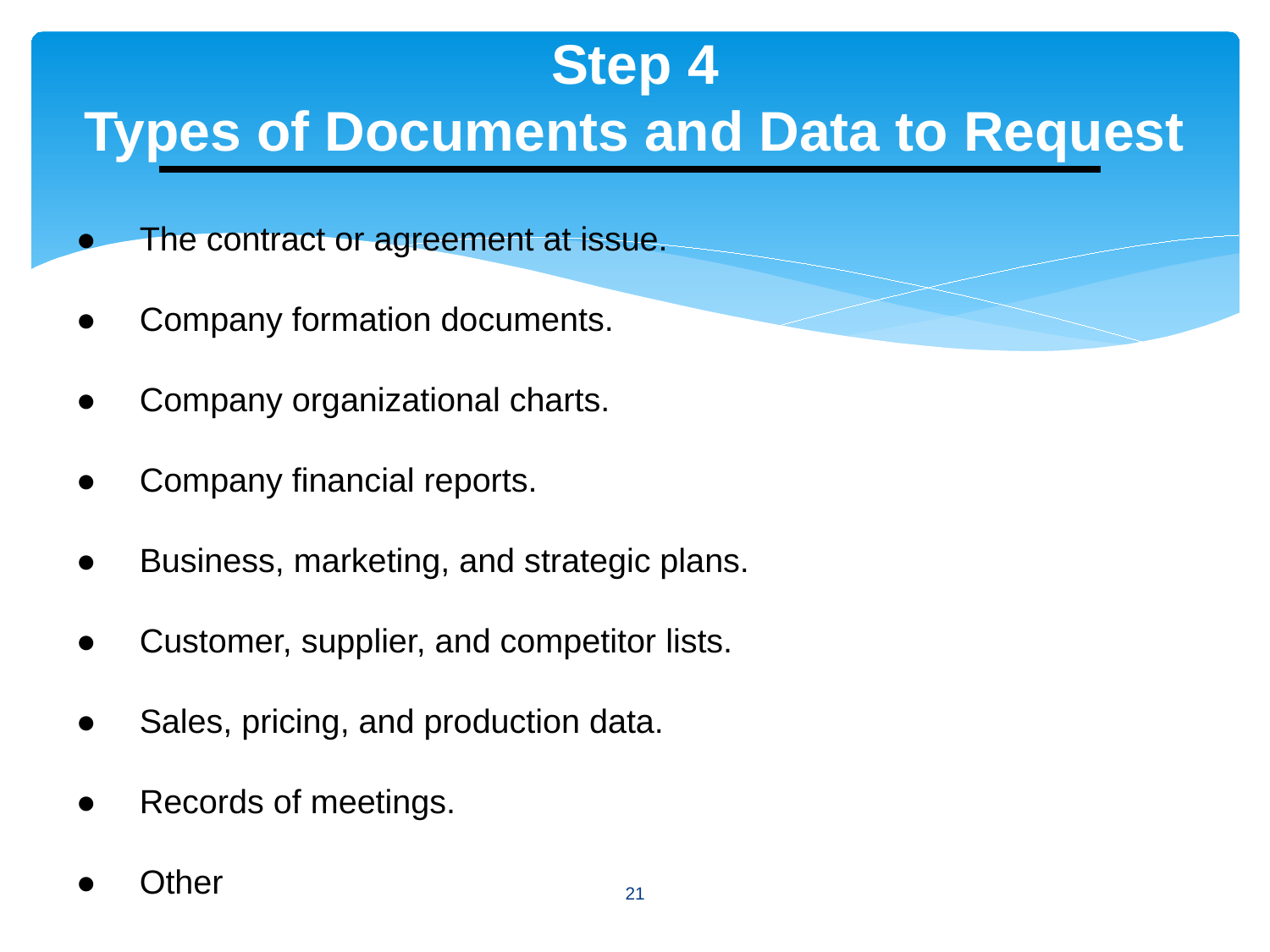

# Step 4 Types of Documents and Data to Request
●	The contract or agreement at issue.

●	Company formation documents.

●	Company organizational charts.

●	Company financial reports.

●	Business, marketing, and strategic plans.

●	Customer, supplier, and competitor lists.

●	Sales, pricing, and production data.

●	Records of meetings.

●	Other
21